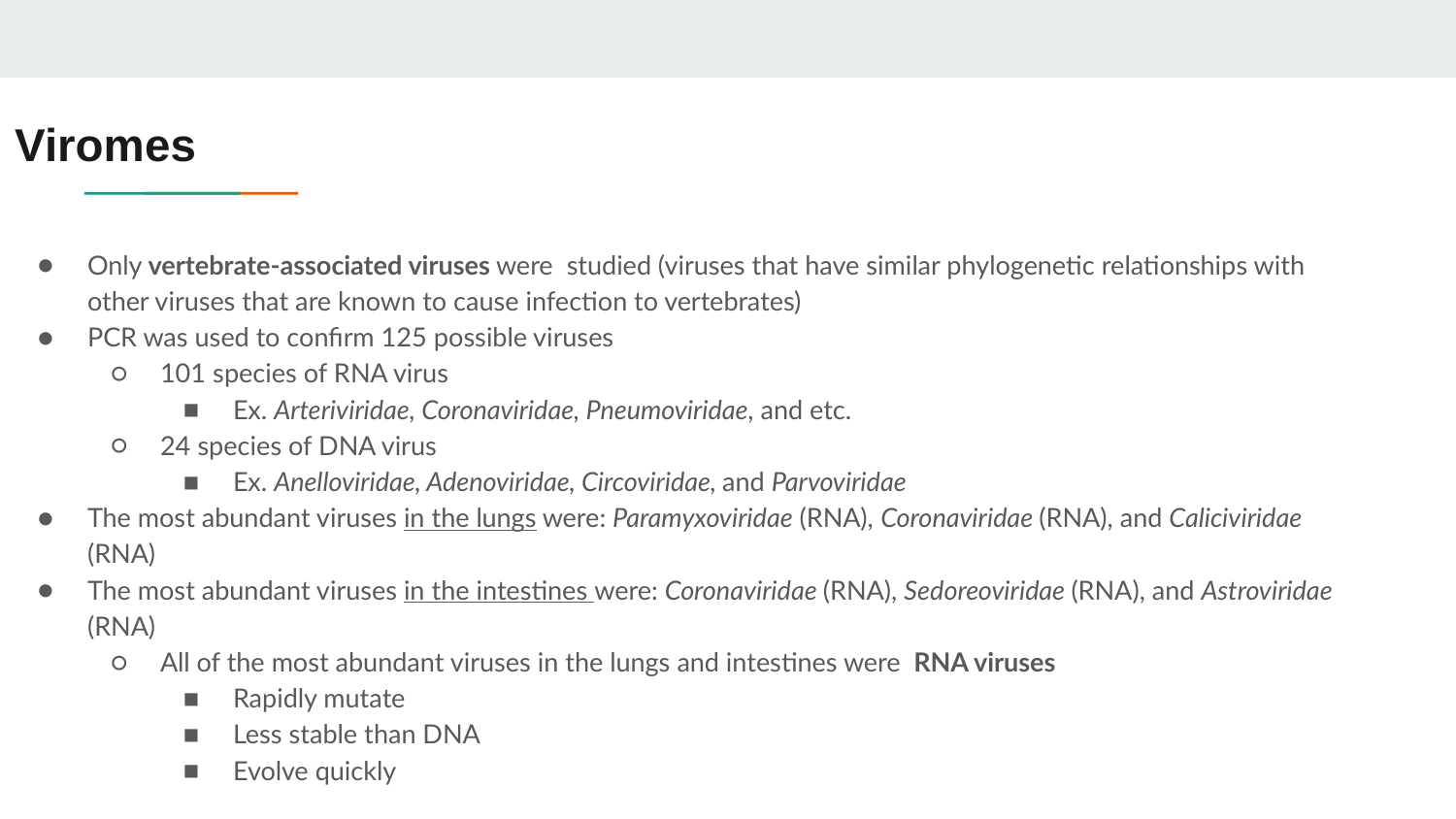

# Viromes
Only vertebrate-associated viruses were  studied (viruses that have similar phylogenetic relationships with other viruses that are known to cause infection to vertebrates)
PCR was used to confirm 125 possible viruses
101 species of RNA virus
Ex. Arteriviridae, Coronaviridae, Pneumoviridae, and etc.
24 species of DNA virus
Ex. Anelloviridae, Adenoviridae, Circoviridae, and Parvoviridae
The most abundant viruses in the lungs were: Paramyxoviridae (RNA), Coronaviridae (RNA), and Caliciviridae (RNA)
The most abundant viruses in the intestines were: Coronaviridae (RNA), Sedoreoviridae (RNA), and Astroviridae (RNA)
All of the most abundant viruses in the lungs and intestines were  RNA viruses
Rapidly mutate
Less stable than DNA
Evolve quickly